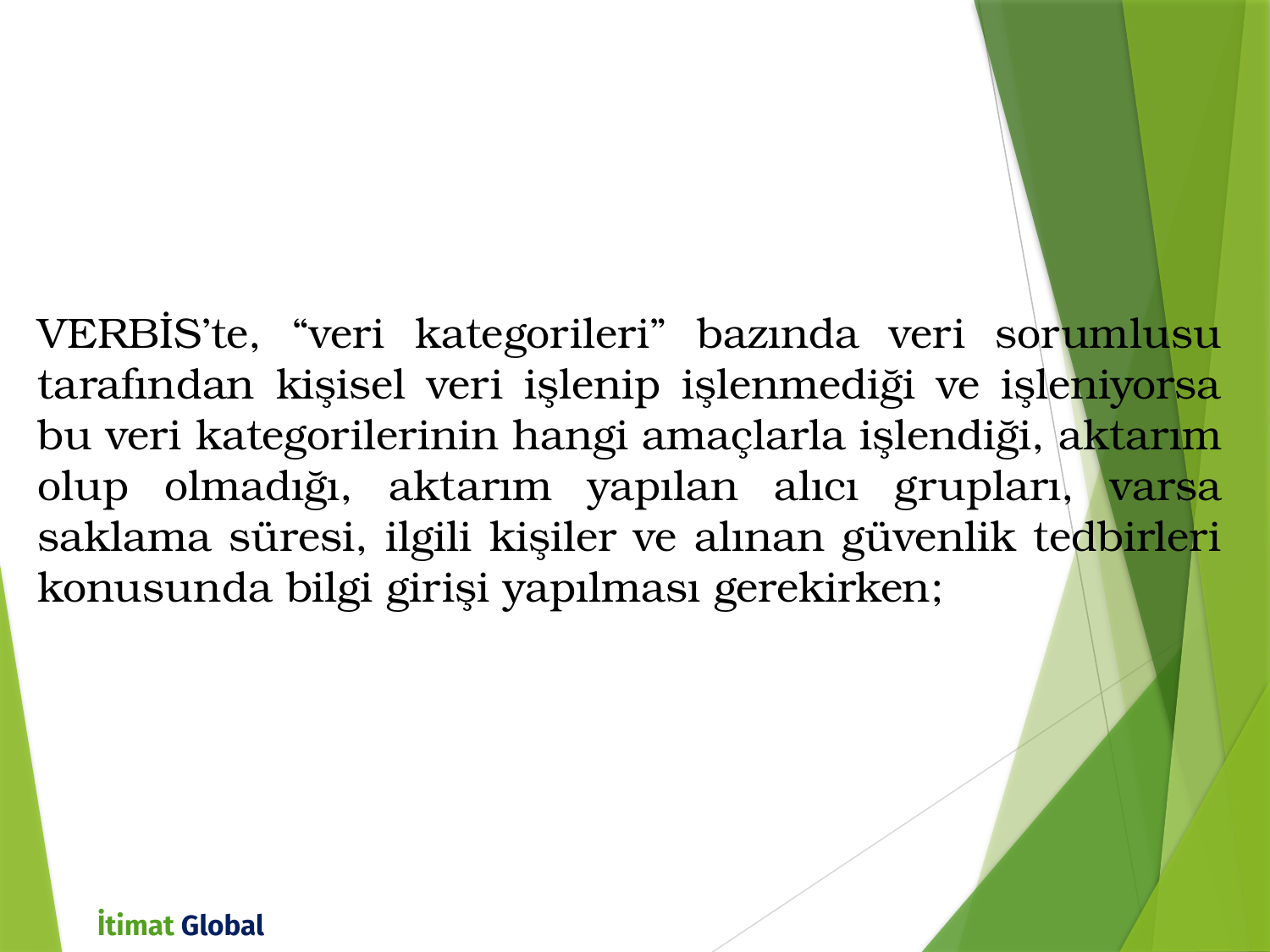

VERBİS’te, “veri kategorileri” bazında veri sorumlusu tarafından kişisel veri işlenip işlenmediği ve işleniyorsa bu veri kategorilerinin hangi amaçlarla işlendiği, aktarım olup olmadığı, aktarım yapılan alıcı grupları, varsa saklama süresi, ilgili kişiler ve alınan güvenlik tedbirleri konusunda bilgi girişi yapılması gerekirken;

İtimat Global